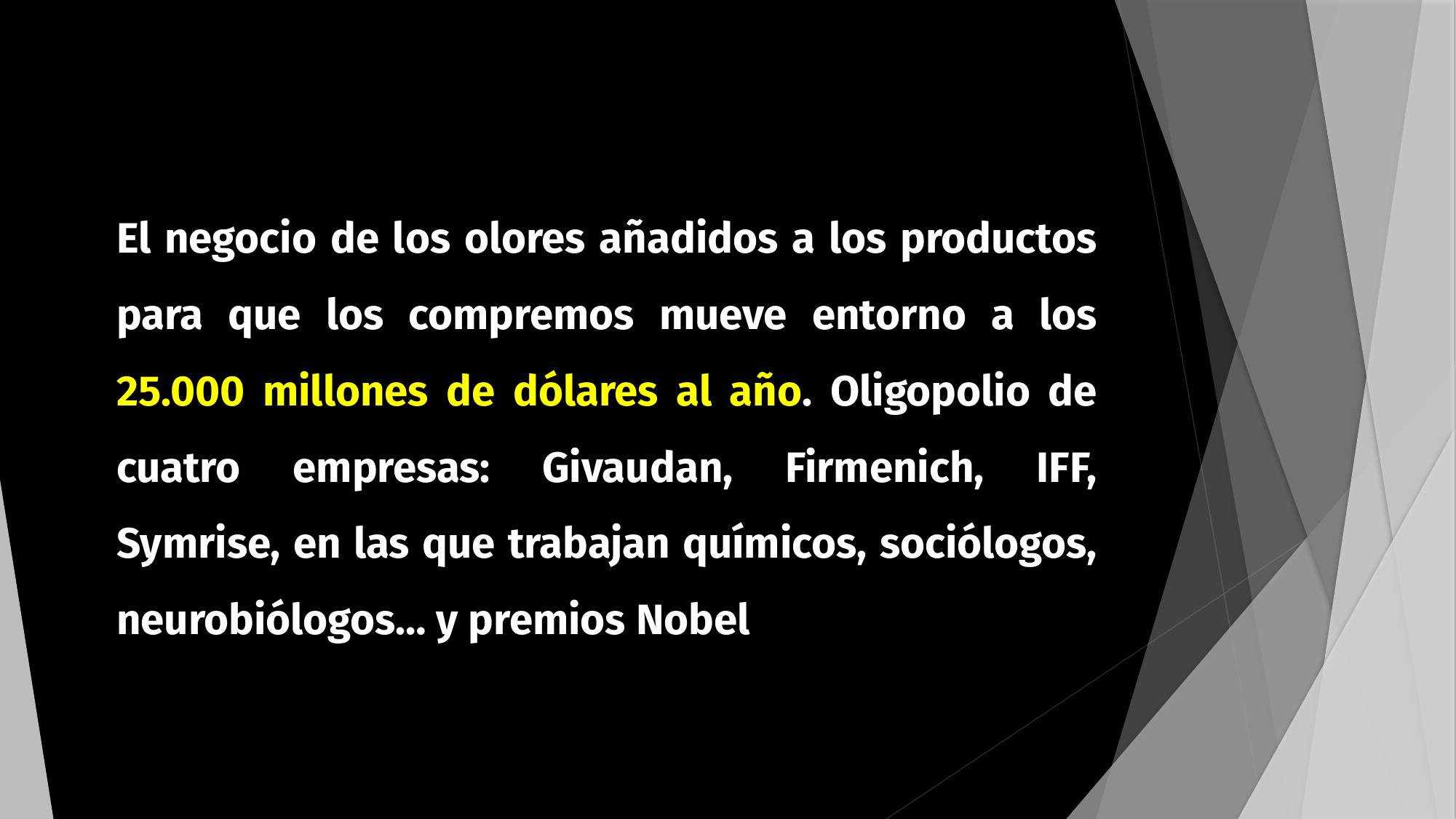

El negocio de los olores añadidos a los productos para que los compremos mueve entorno a los 25.000 millones de dólares al año. Oligopolio de cuatro empresas: Givaudan, Firmenich, IFF, Symrise, en las que trabajan químicos, sociólogos, neurobiólogos… y premios Nobel